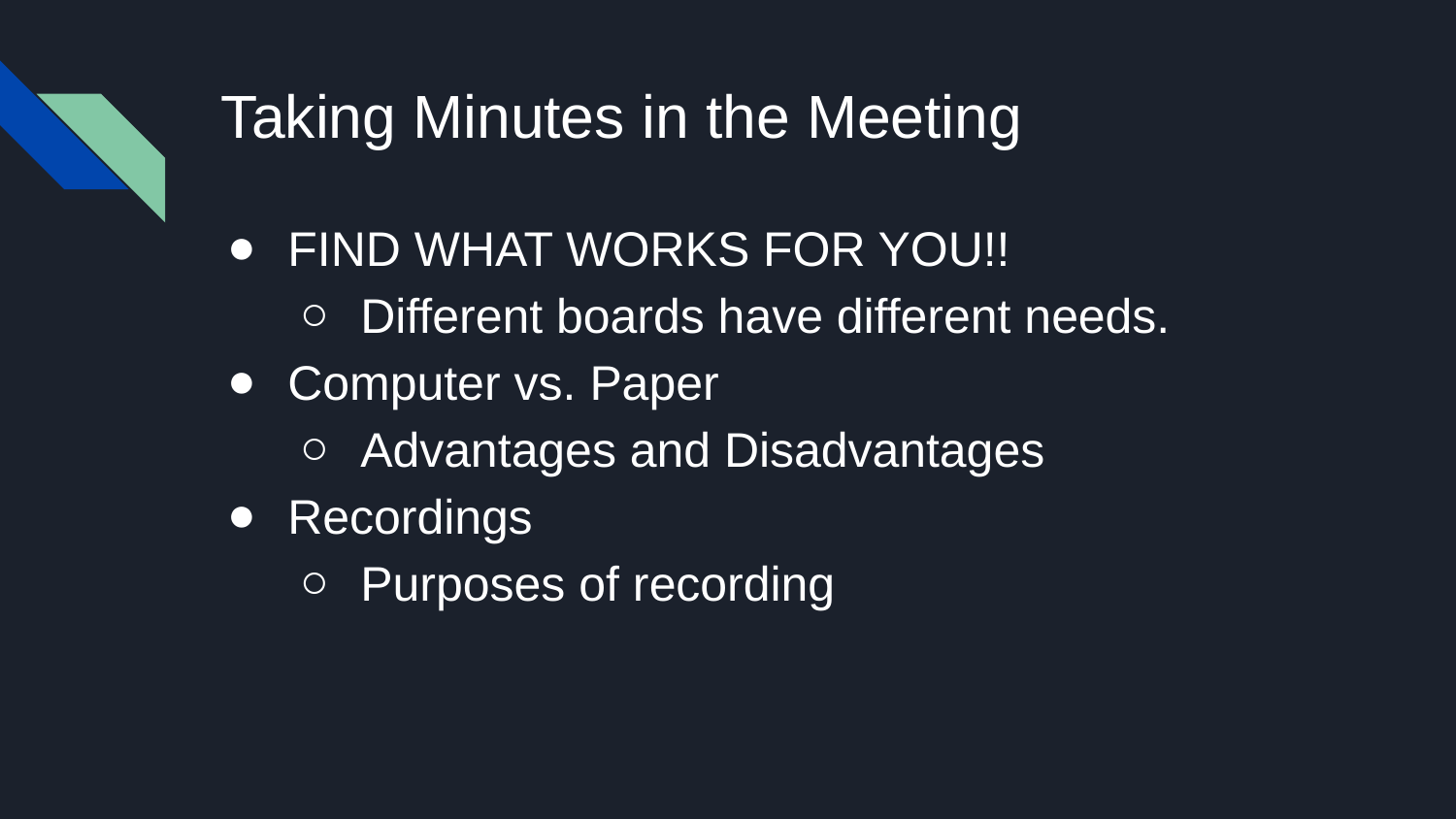

# Taking Minutes in the Meeting
FIND WHAT WORKS FOR YOU!!
Different boards have different needs.
Computer vs. Paper
Advantages and Disadvantages
Recordings
Purposes of recording